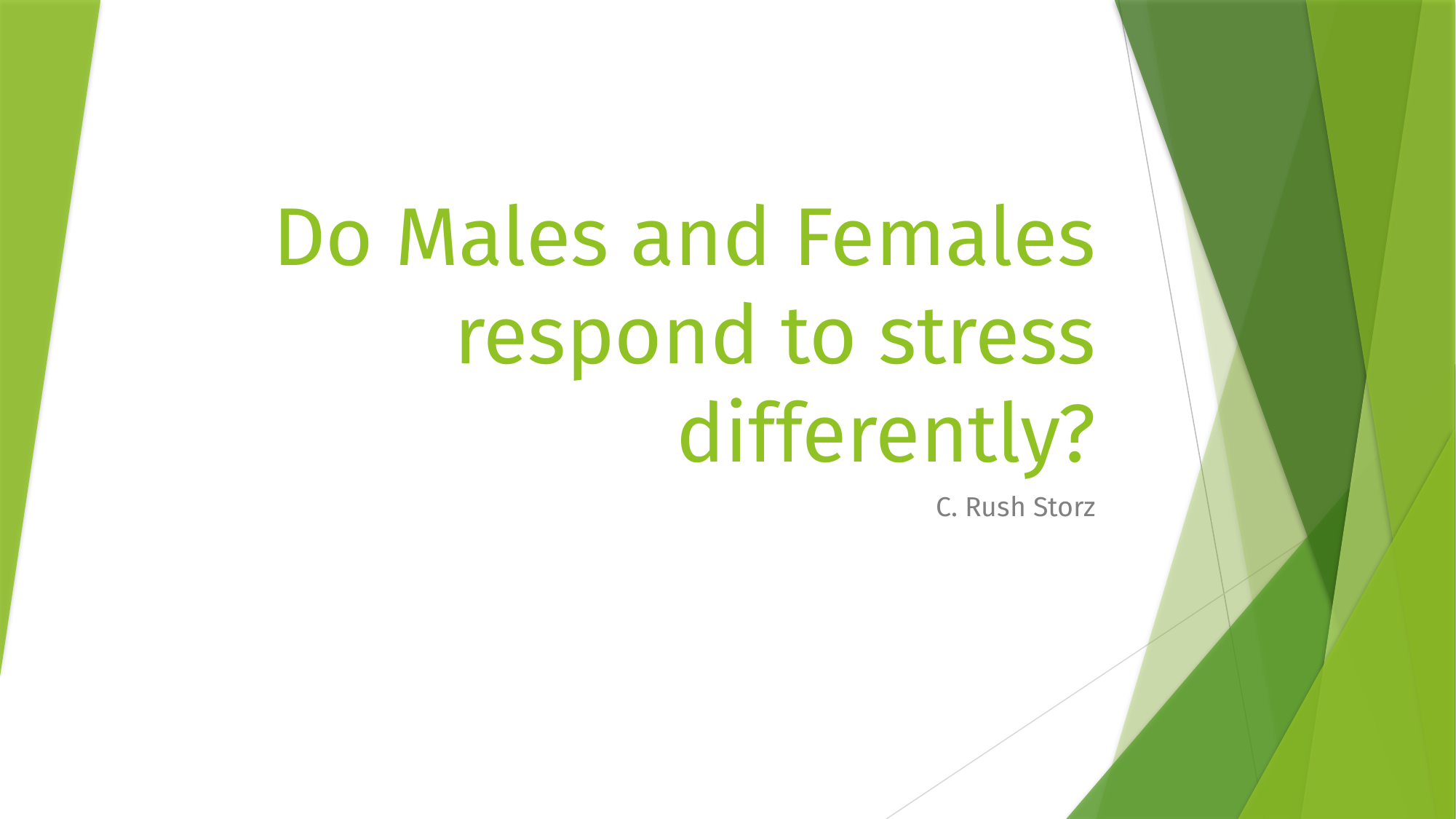

# Do Males and Females respond to stress differently?
C. Rush Storz